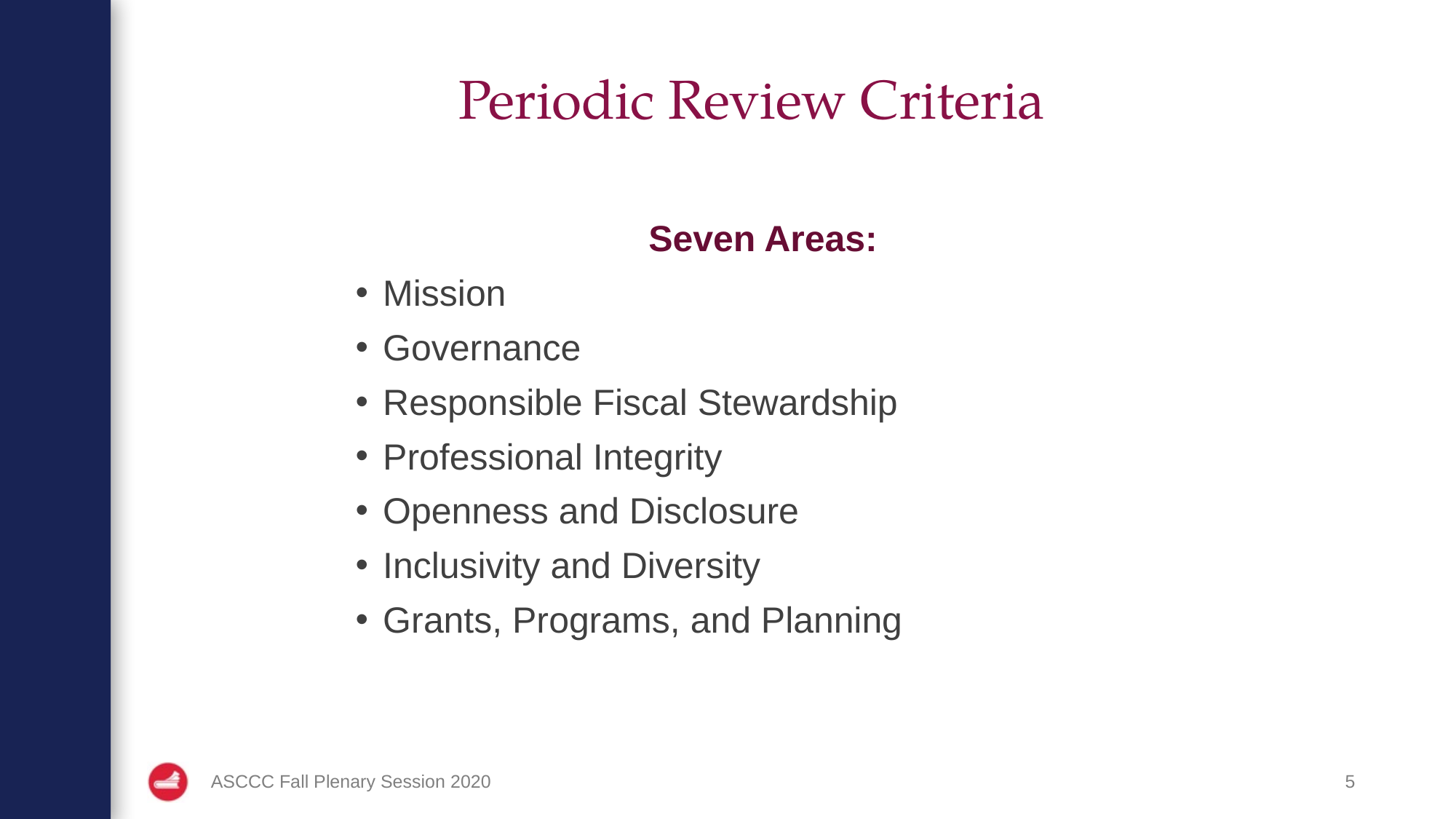

# Periodic Review Criteria
Seven Areas:
Mission
Governance
Responsible Fiscal Stewardship
Professional Integrity
Openness and Disclosure
Inclusivity and Diversity
Grants, Programs, and Planning
ASCCC Fall Plenary Session 2020
5